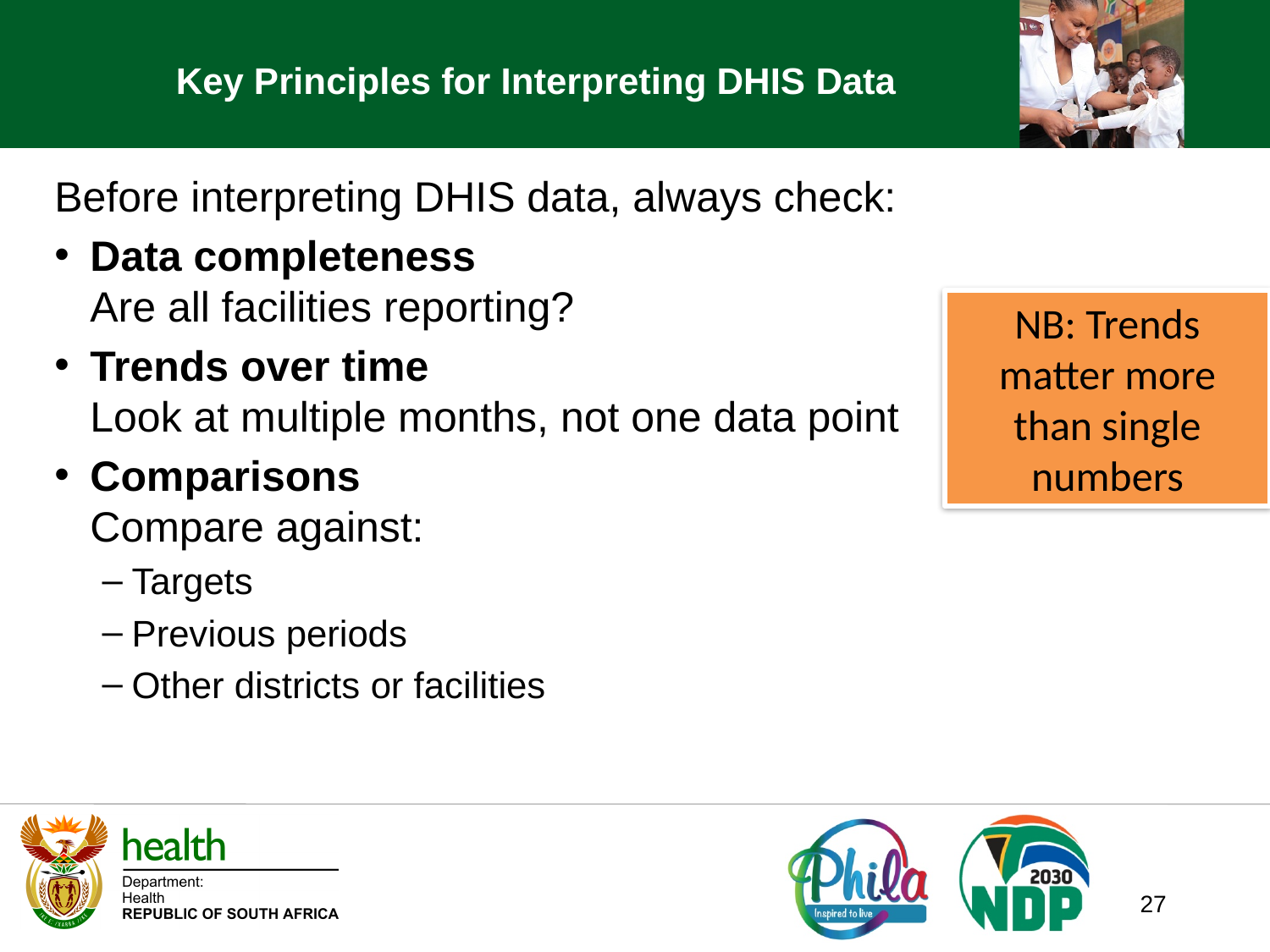

# Key Principles for Interpreting DHIS Data
Before interpreting DHIS data, always check:
Data completeness
Are all facilities reporting?
Trends over time
Look at multiple months, not one data point
Comparisons
Compare against:
Targets
Previous periods
Other districts or facilities

NB: Trends matter more than single numbers